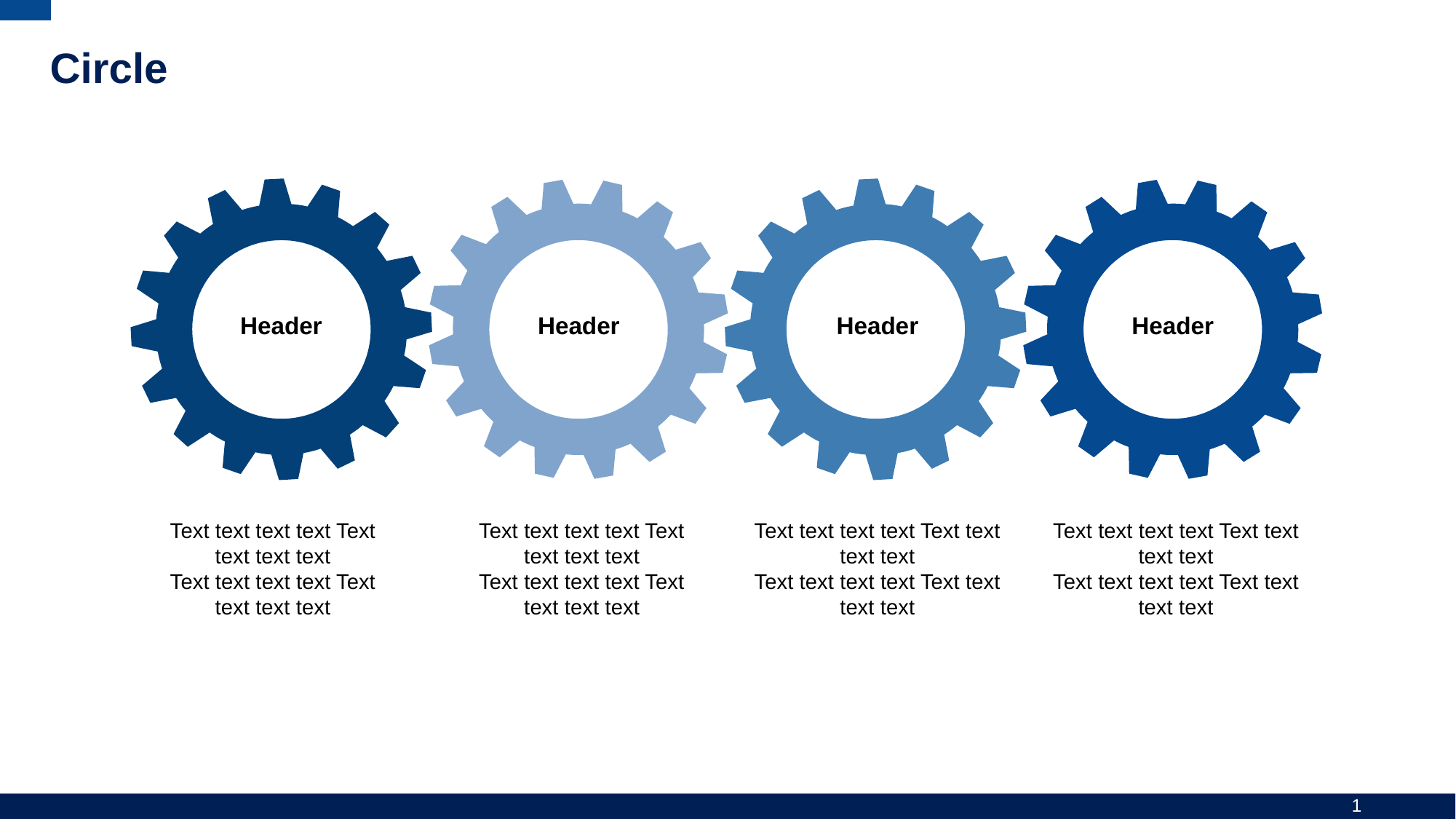

# Circle

Header
Header
Header
Header
Text text text text Text text text text
Text text text text Text text text text

Text text text text Text text text text
Text text text text Text text text text

Text text text text Text text text text
Text text text text Text text text text

Text text text text Text text text text
Text text text text Text text text text

1